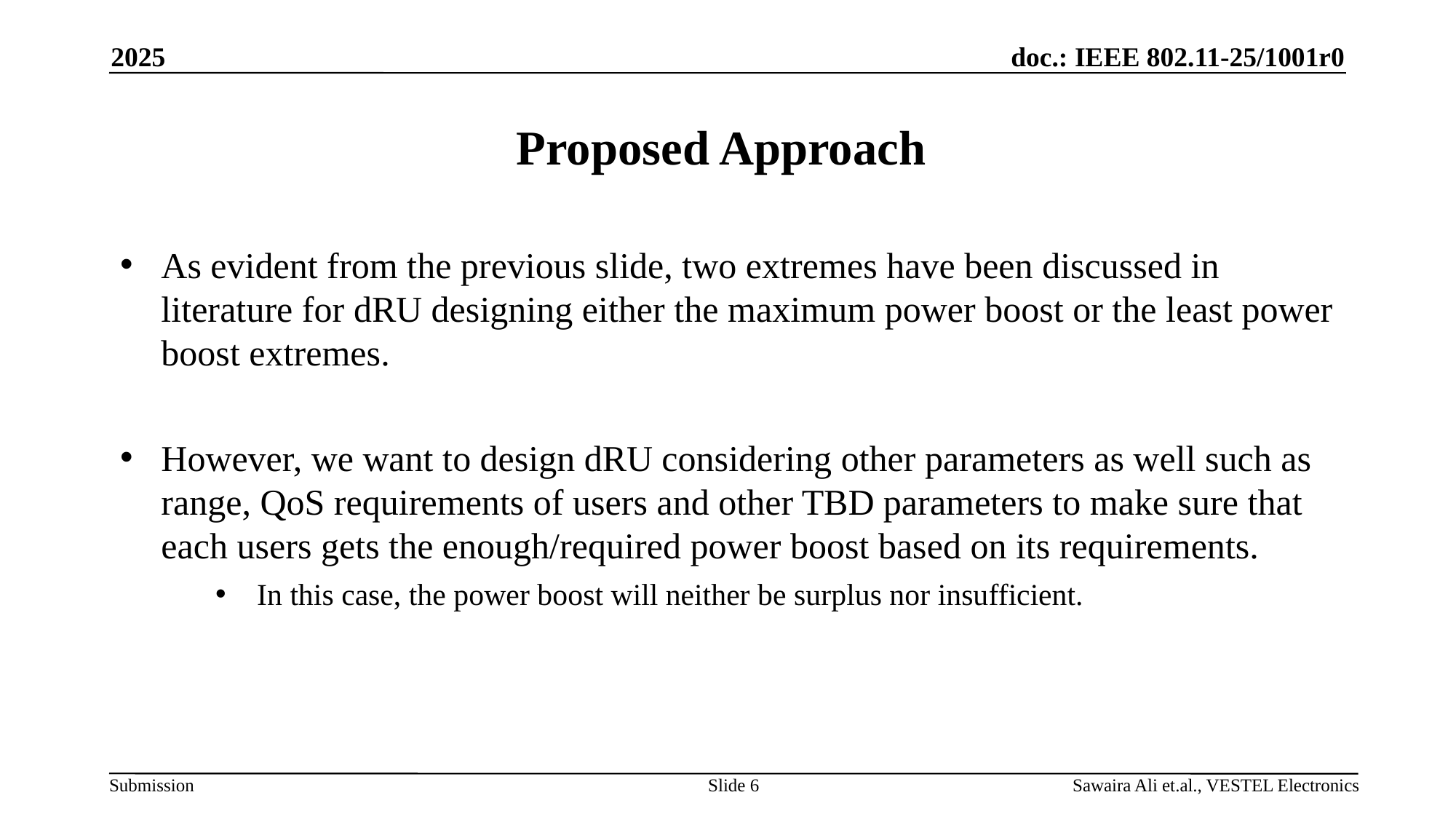

2025
# Proposed Approach
As evident from the previous slide, two extremes have been discussed in literature for dRU designing either the maximum power boost or the least power boost extremes.

However, we want to design dRU considering other parameters as well such as  range, QoS requirements of users and other TBD parameters to make sure that each users gets the enough/required power boost based on its requirements.
In this case, the power boost will neither be surplus nor insufficient.

Slide 6
Sawaira Ali et.al., VESTEL Electronics